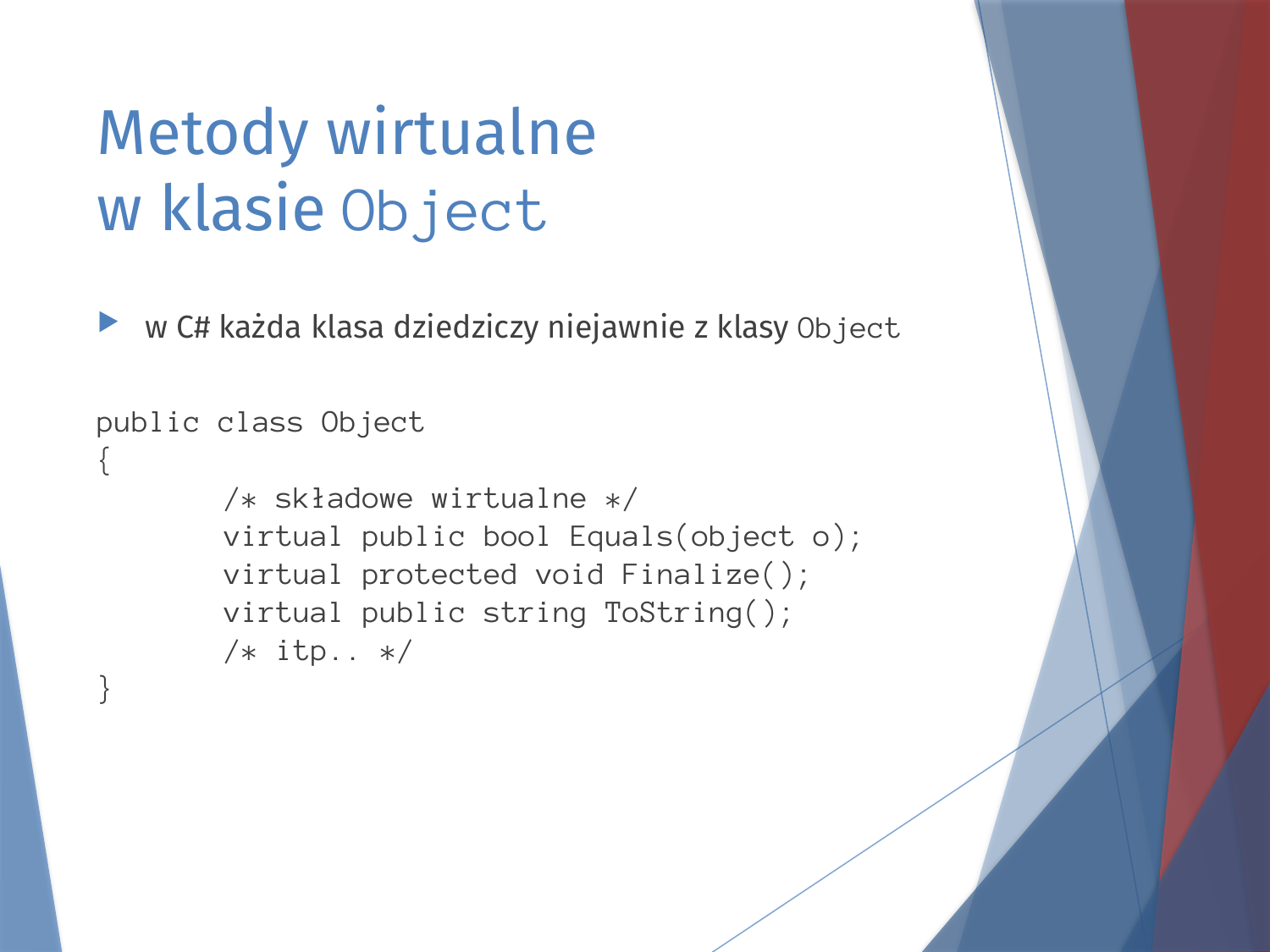

# Metody wirtualne w klasie Object
w C# każda klasa dziedziczy niejawnie z klasy Object

public class Object
{
	/* składowe wirtualne */
	virtual public bool Equals(object o);
	virtual protected void Finalize();
	virtual public string ToString();
	/* itp.. */
}